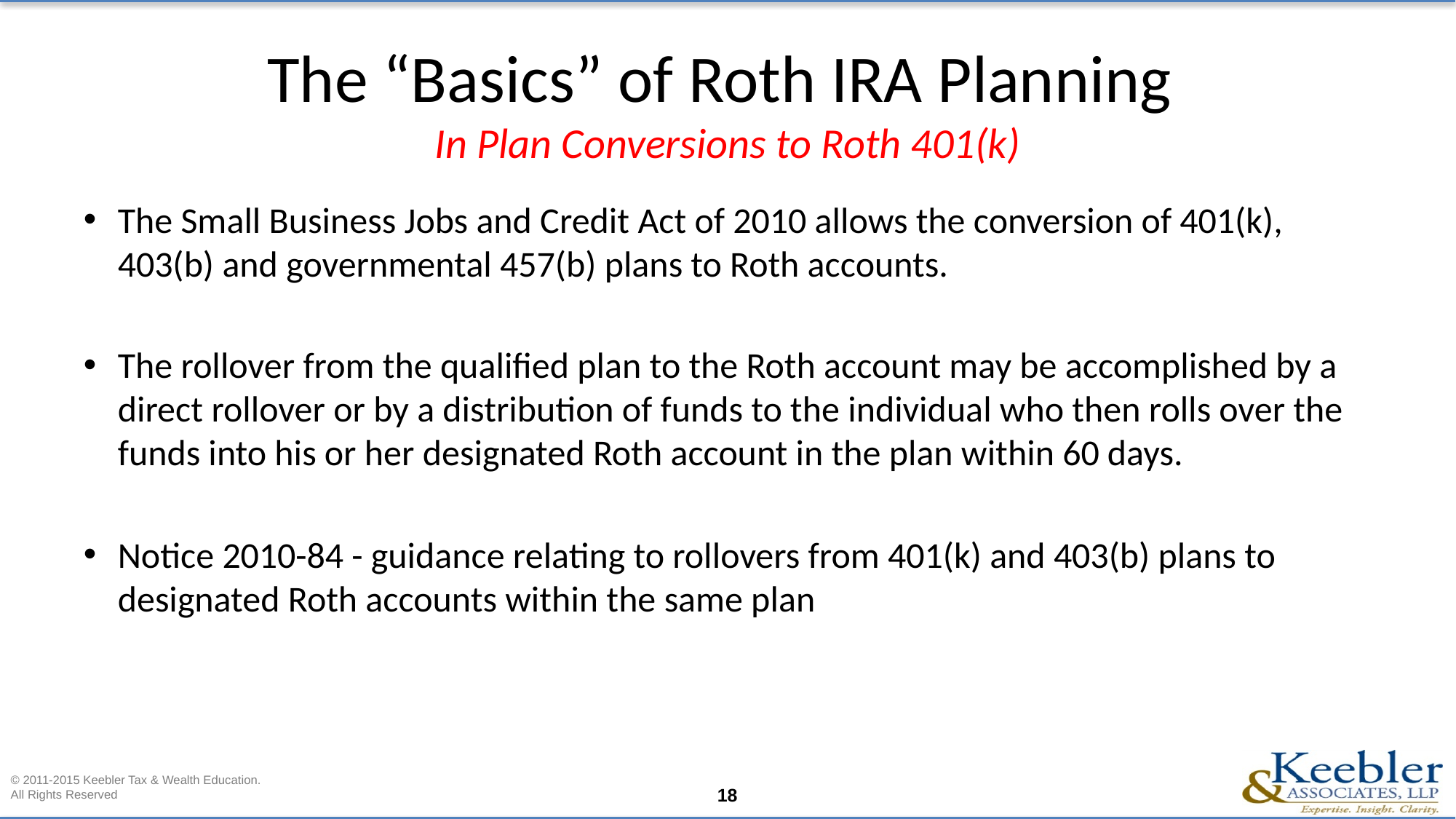

# The “Basics” of Roth IRA Planning In Plan Conversions to Roth 401(k)

The Small Business Jobs and Credit Act of 2010 allows the conversion of 401(k), 403(b) and governmental 457(b) plans to Roth accounts.

The rollover from the qualified plan to the Roth account may be accomplished by a direct rollover or by a distribution of funds to the individual who then rolls over the funds into his or her designated Roth account in the plan within 60 days.

Notice 2010-84 - guidance relating to rollovers from 401(k) and 403(b) plans to designated Roth accounts within the same plan